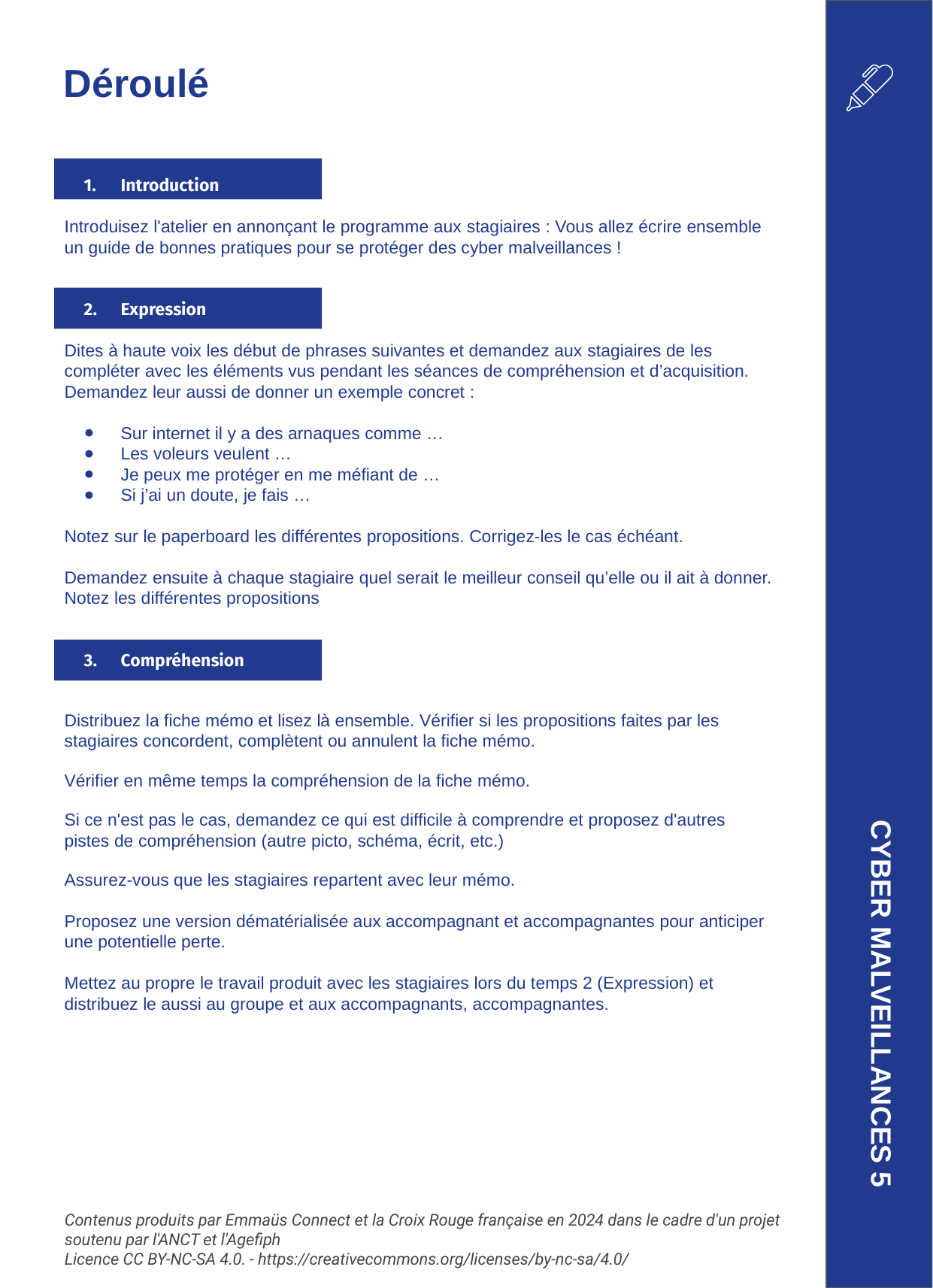

Déroulé

Introduction

Introduisez l'atelier en annonçant le programme aux stagiaires : Vous allez écrire ensemble un guide de bonnes pratiques pour se protéger des cyber malveillances !

Expression

Dites à haute voix les début de phrases suivantes et demandez aux stagiaires de les compléter avec les éléments vus pendant les séances de compréhension et d’acquisition. Demandez leur aussi de donner un exemple concret :

Sur internet il y a des arnaques comme …
Les voleurs veulent …
Je peux me protéger en me méfiant de …
Si j’ai un doute, je fais …

Notez sur le paperboard les différentes propositions. Corrigez-les le cas échéant.

Demandez ensuite à chaque stagiaire quel serait le meilleur conseil qu’elle ou il ait à donner. Notez les différentes propositions

Compréhension

Distribuez la fiche mémo et lisez là ensemble. Vérifier si les propositions faites par les stagiaires concordent, complètent ou annulent la fiche mémo.
Vérifier en même temps la compréhension de la fiche mémo.
Si ce n'est pas le cas, demandez ce qui est difficile à comprendre et proposez d'autres pistes de compréhension (autre picto, schéma, écrit, etc.)
Assurez-vous que les stagiaires repartent avec leur mémo.

Proposez une version dématérialisée aux accompagnant et accompagnantes pour anticiper une potentielle perte.

Mettez au propre le travail produit avec les stagiaires lors du temps 2 (Expression) et distribuez le aussi au groupe et aux accompagnants, accompagnantes.

CYBER MALVEILLANCES 5